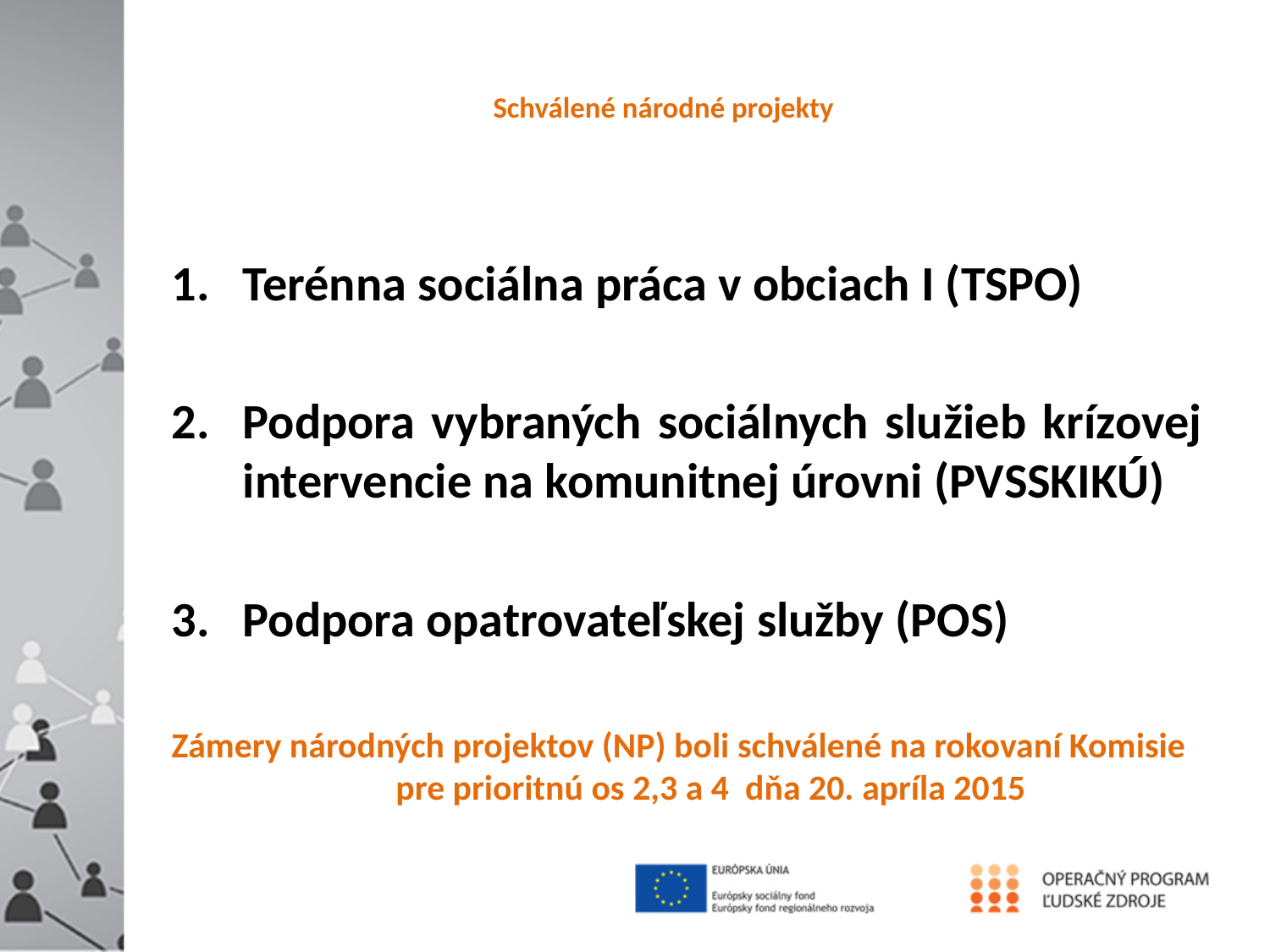

# Schválené národné projekty

Terénna sociálna práca v obciach I (TSPO)

Podpora vybraných sociálnych služieb krízovej intervencie na komunitnej úrovni (PVSSKIKÚ)

Podpora opatrovateľskej služby (POS)

Zámery národných projektov (NP) boli schválené na rokovaní Komisie         pre prioritnú os 2,3 a 4  dňa 20. apríla 2015